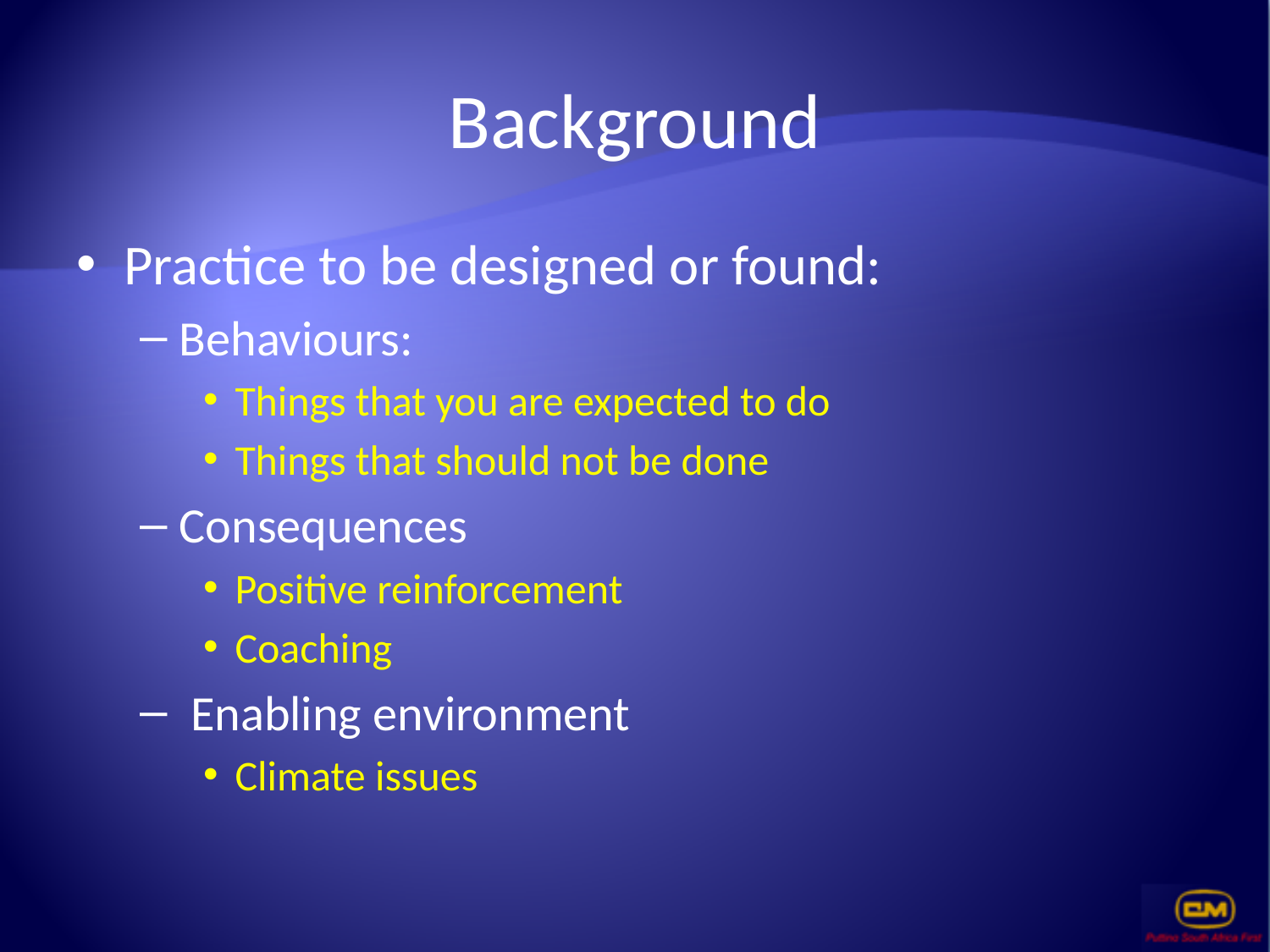

# Background
Practice to be designed or found:
Behaviours:
Things that you are expected to do
Things that should not be done
Consequences
Positive reinforcement
Coaching
 Enabling environment
Climate issues